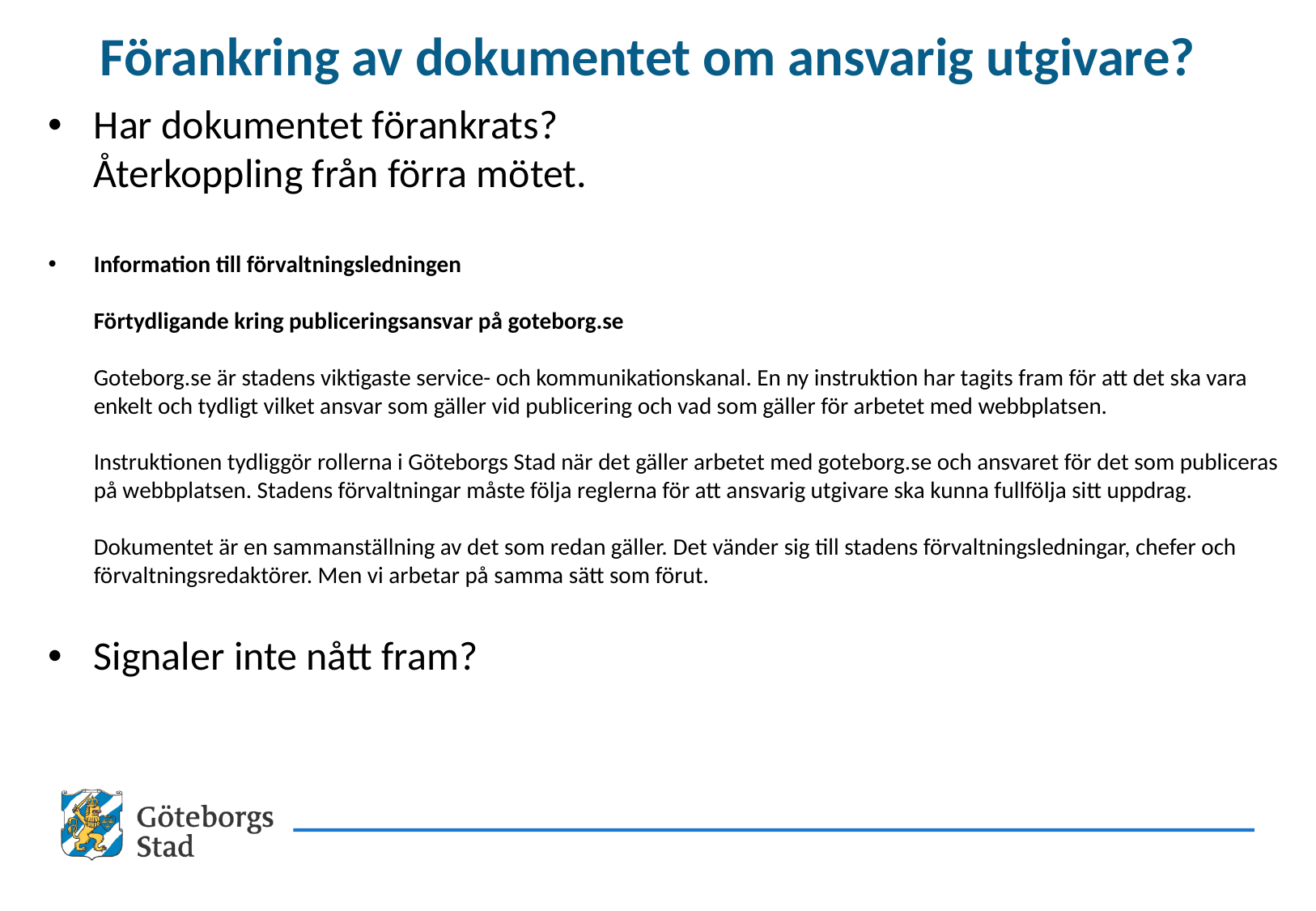

# Förankring av dokumentet om ansvarig utgivare?
Har dokumentet förankrats?
Återkoppling från förra mötet.
Information till förvaltningsledningen
Förtydligande kring publiceringsansvar på goteborg.se
Goteborg.se är stadens viktigaste service- och kommunikationskanal. En ny instruktion har tagits fram för att det ska vara enkelt och tydligt vilket ansvar som gäller vid publicering och vad som gäller för arbetet med webbplatsen.
Instruktionen tydliggör rollerna i Göteborgs Stad när det gäller arbetet med goteborg.se och ansvaret för det som publiceras på webbplatsen. Stadens förvaltningar måste följa reglerna för att ansvarig utgivare ska kunna fullfölja sitt uppdrag.
Dokumentet är en sammanställning av det som redan gäller. Det vänder sig till stadens förvaltningsledningar, chefer och förvaltningsredaktörer. Men vi arbetar på samma sätt som förut.

Signaler inte nått fram?